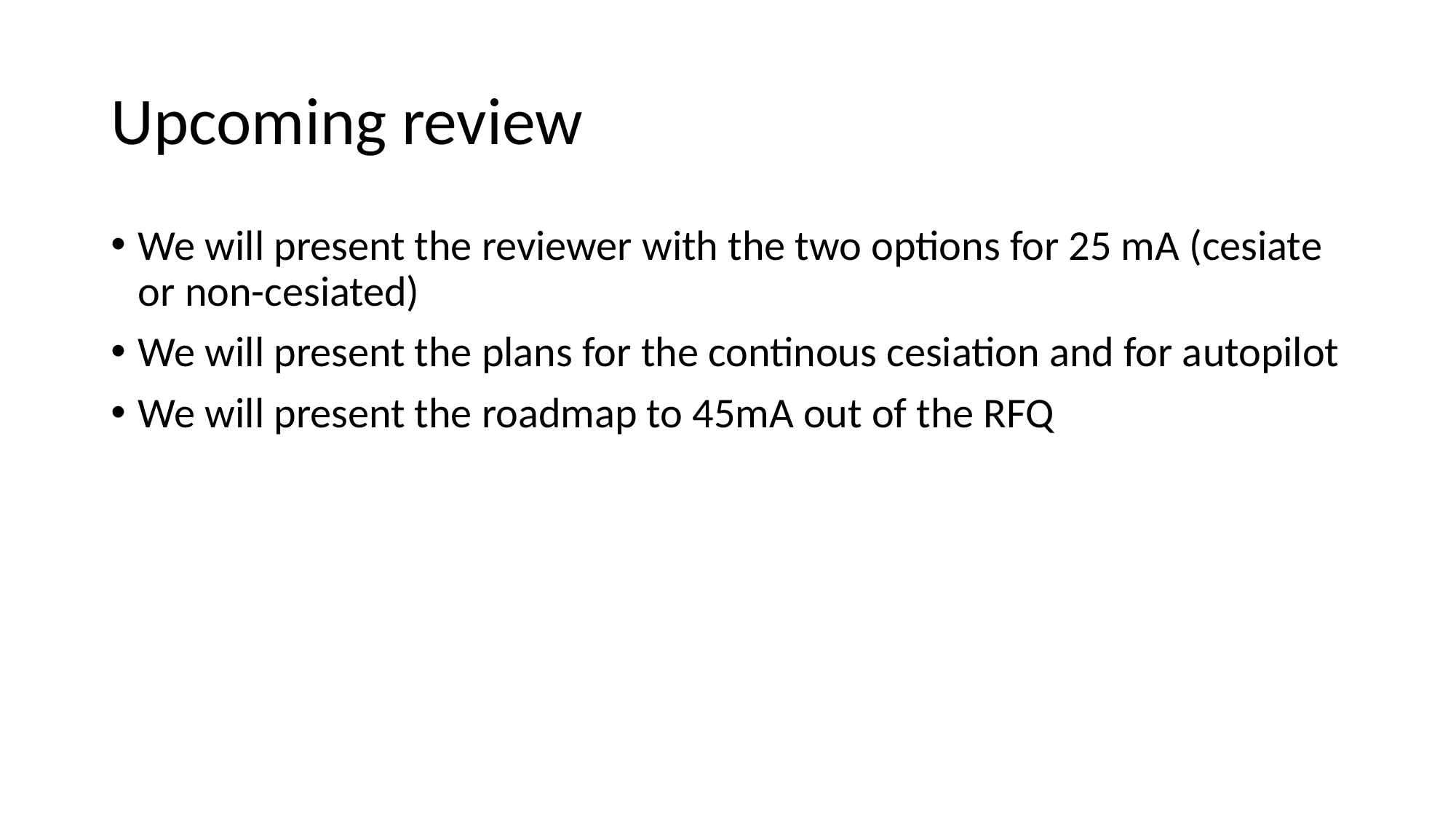

# Upcoming review
We will present the reviewer with the two options for 25 mA (cesiate or non-cesiated)
We will present the plans for the continous cesiation and for autopilot
We will present the roadmap to 45mA out of the RFQ